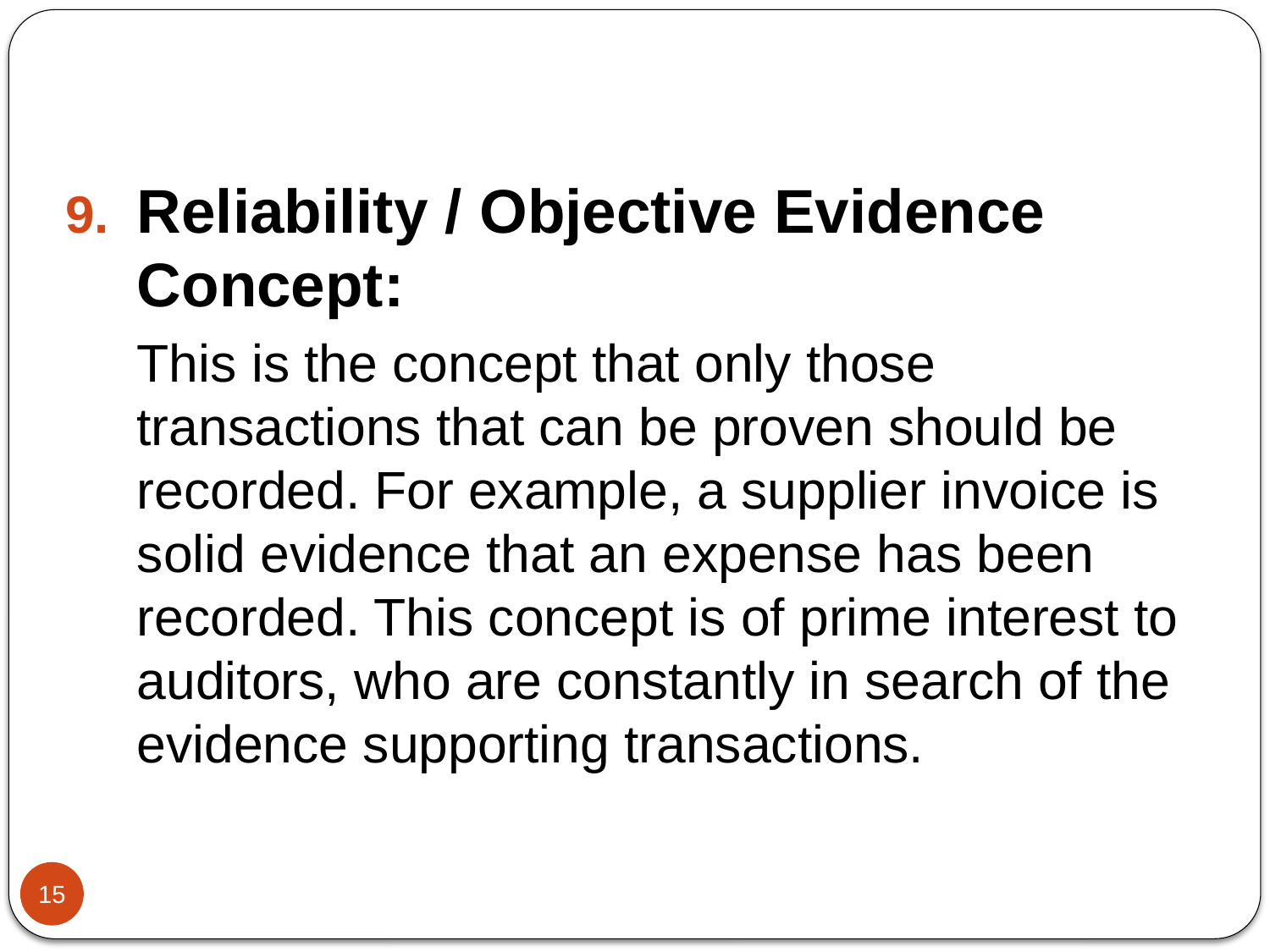

Reliability / Objective Evidence Concept:
	This is the concept that only those transactions that can be proven should be recorded. For example, a supplier invoice is solid evidence that an expense has been recorded. This concept is of prime interest to auditors, who are constantly in search of the evidence supporting transactions.
15